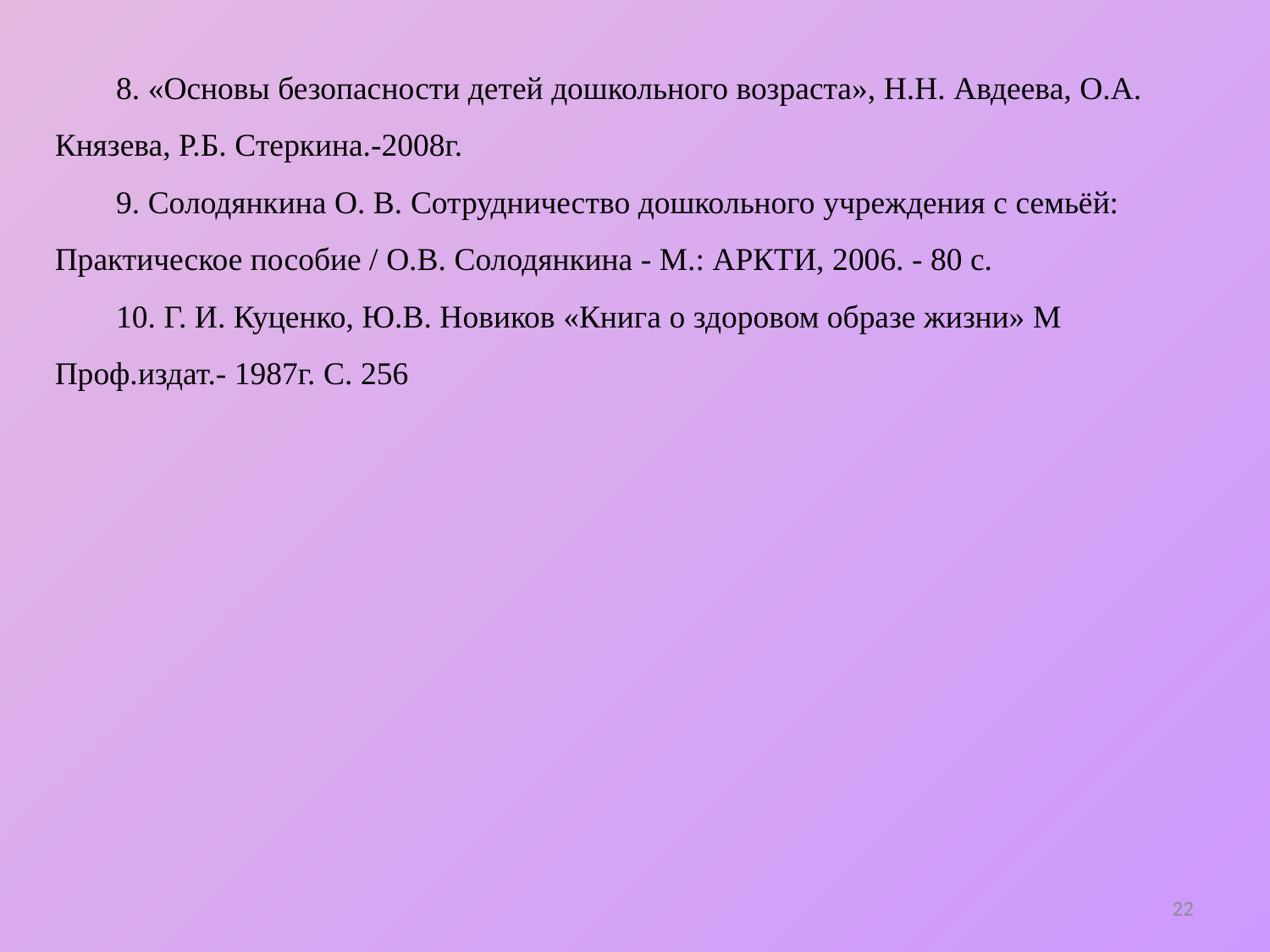

8. «Основы безопасности детей дошкольного возраста», Н.Н. Авдеева, О.А. Князева, Р.Б. Стеркина.-2008г.
9. Солодянкина О. В. Сотрудничество дошкольного учреждения с семьёй: Практическое пособие / О.В. Солодянкина - М.: АРКТИ, 2006. - 80 с.
10. Г. И. Куценко, Ю.В. Новиков «Книга о здоровом образе жизни» М Проф.издат.- 1987г. С. 256

22